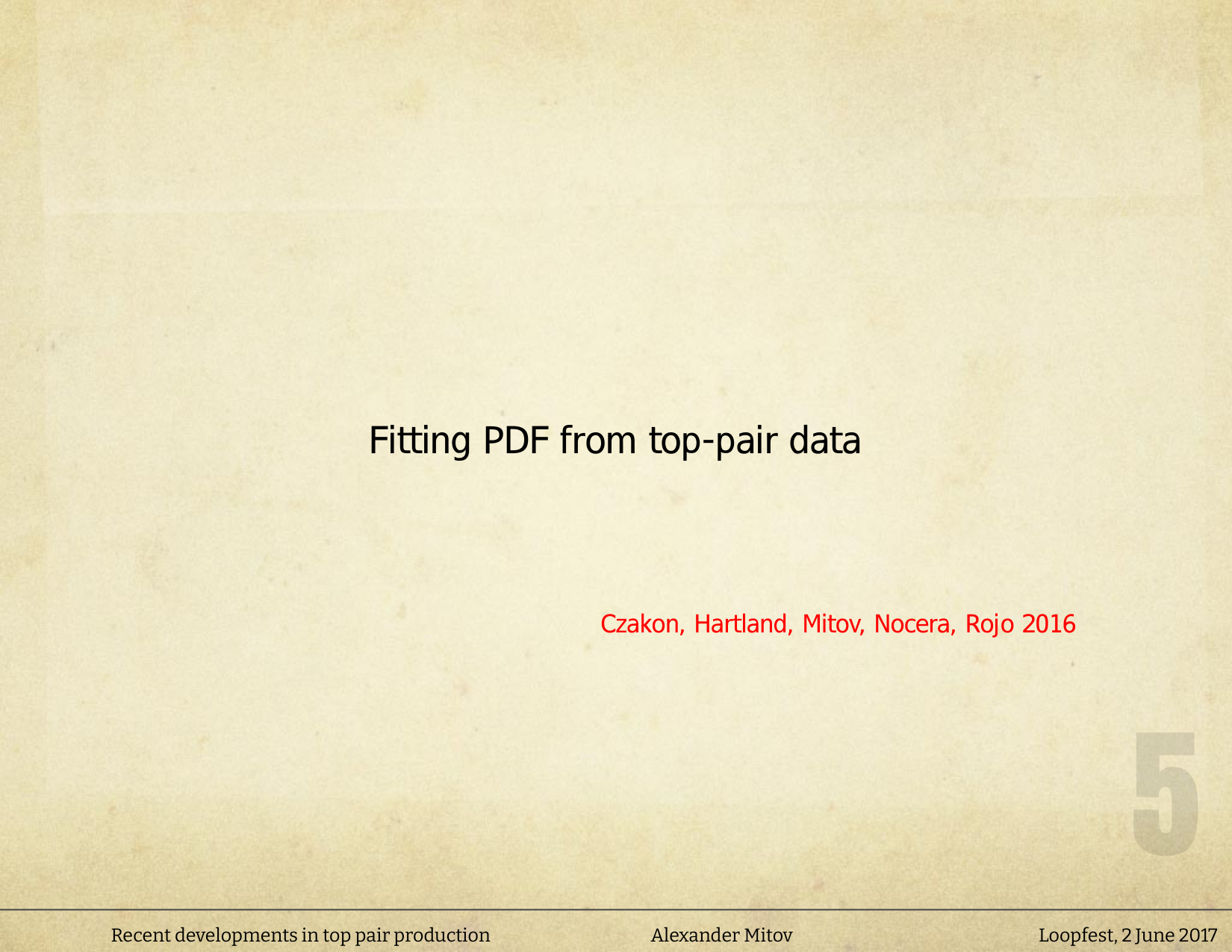

Fitting PDF from top-pair data

Czakon, Hartland, Mitov, Nocera, Rojo 2016
5
Recent developments in top pair production                                           Alexander Mitov                                                                  Loopfest, 2 June 2017